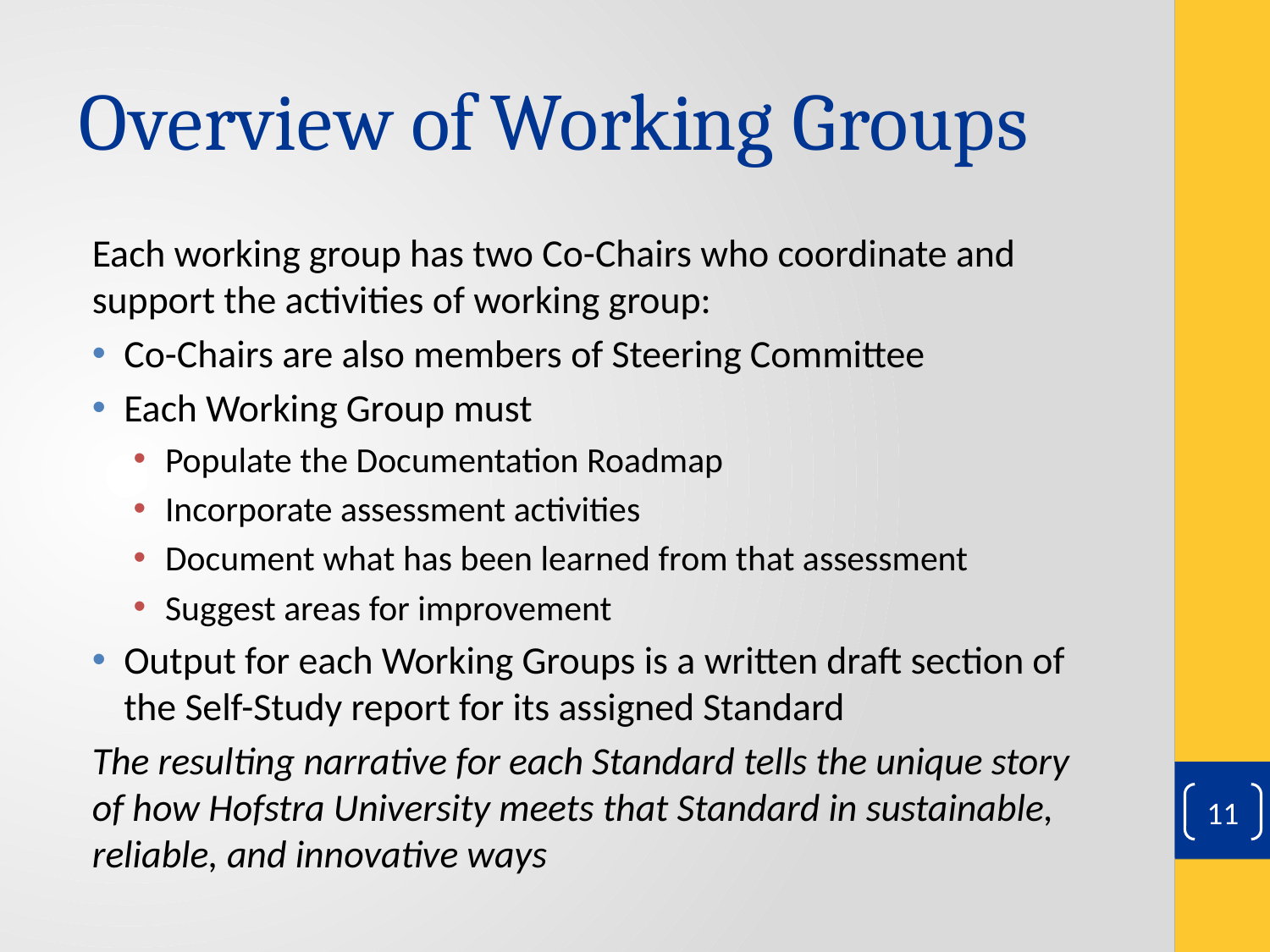

# Overview of Working Groups
Each working group has two Co-Chairs who coordinate and support the activities of working group:
Co-Chairs are also members of Steering Committee
Each Working Group must
Populate the Documentation Roadmap
Incorporate assessment activities
Document what has been learned from that assessment
Suggest areas for improvement
Output for each Working Groups is a written draft section of the Self-Study report for its assigned Standard
The resulting narrative for each Standard tells the unique story of how Hofstra University meets that Standard in sustainable, reliable, and innovative ways

11